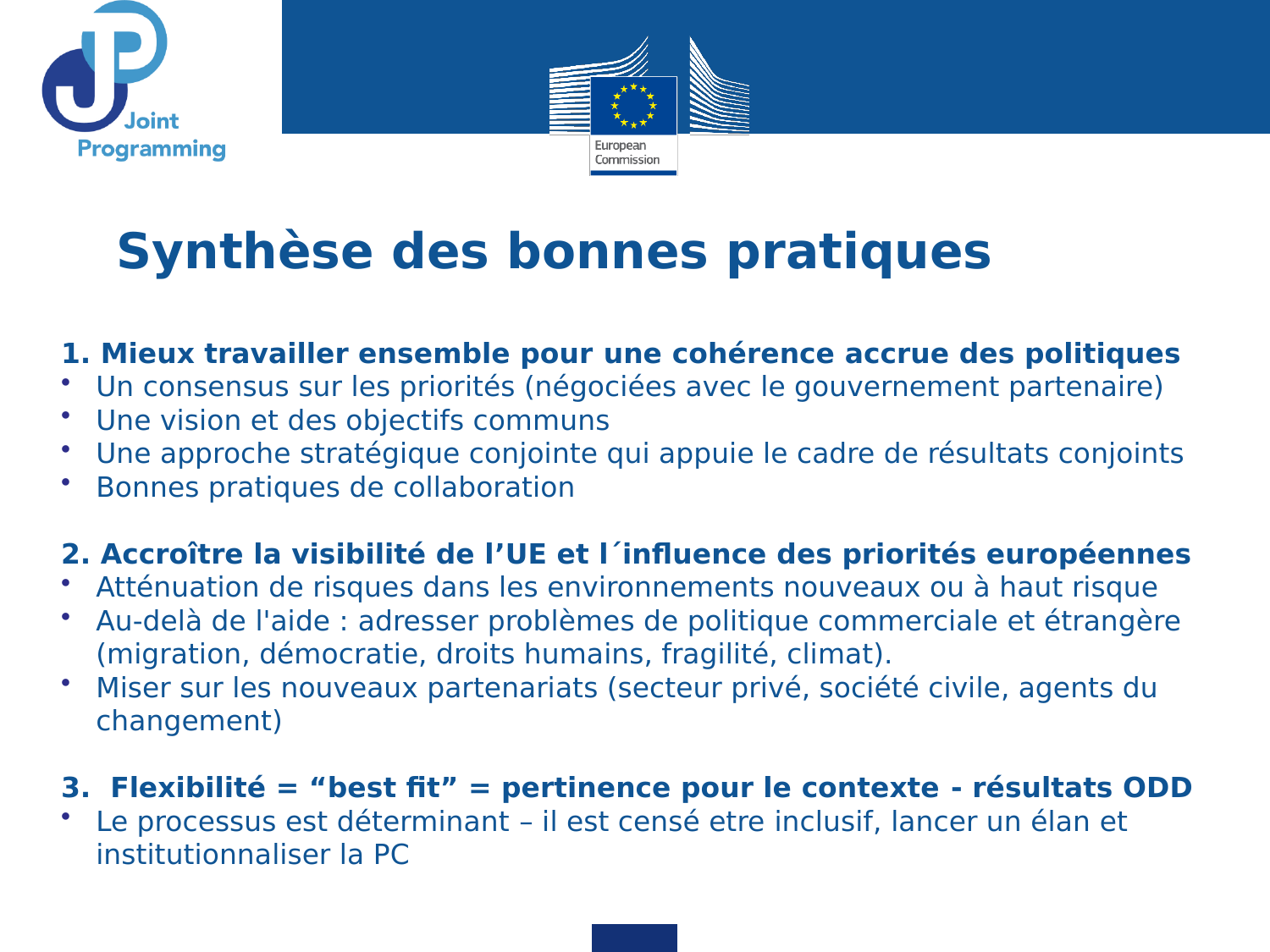

# Synthèse des bonnes pratiques
1. Mieux travailler ensemble pour une cohérence accrue des politiques
Un consensus sur les priorités (négociées avec le gouvernement partenaire)
Une vision et des objectifs communs
Une approche stratégique conjointe qui appuie le cadre de résultats conjoints
Bonnes pratiques de collaboration

2. Accroître la visibilité de l’UE et l´influence des priorités européennes
Atténuation de risques dans les environnements nouveaux ou à haut risque
Au-delà de l'aide : adresser problèmes de politique commerciale et étrangère (migration, démocratie, droits humains, fragilité, climat).
Miser sur les nouveaux partenariats (secteur privé, société civile, agents du changement)

3.  Flexibilité = “best fit” = pertinence pour le contexte - résultats ODD
Le processus est déterminant – il est censé etre inclusif, lancer un élan et institutionnaliser la PC